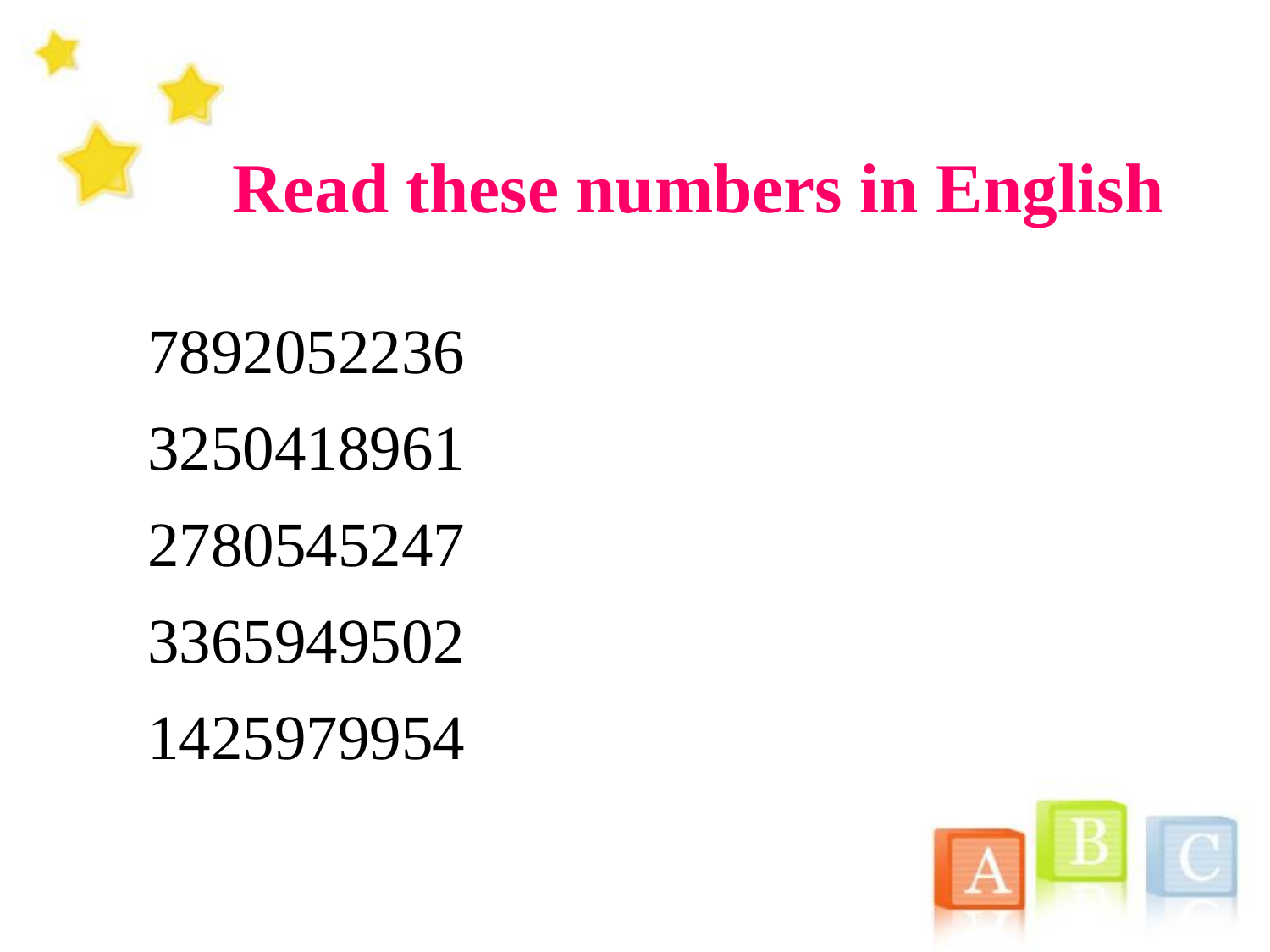

Read these numbers in English
7892052236
3250418961
2780545247
3365949502
1425979954